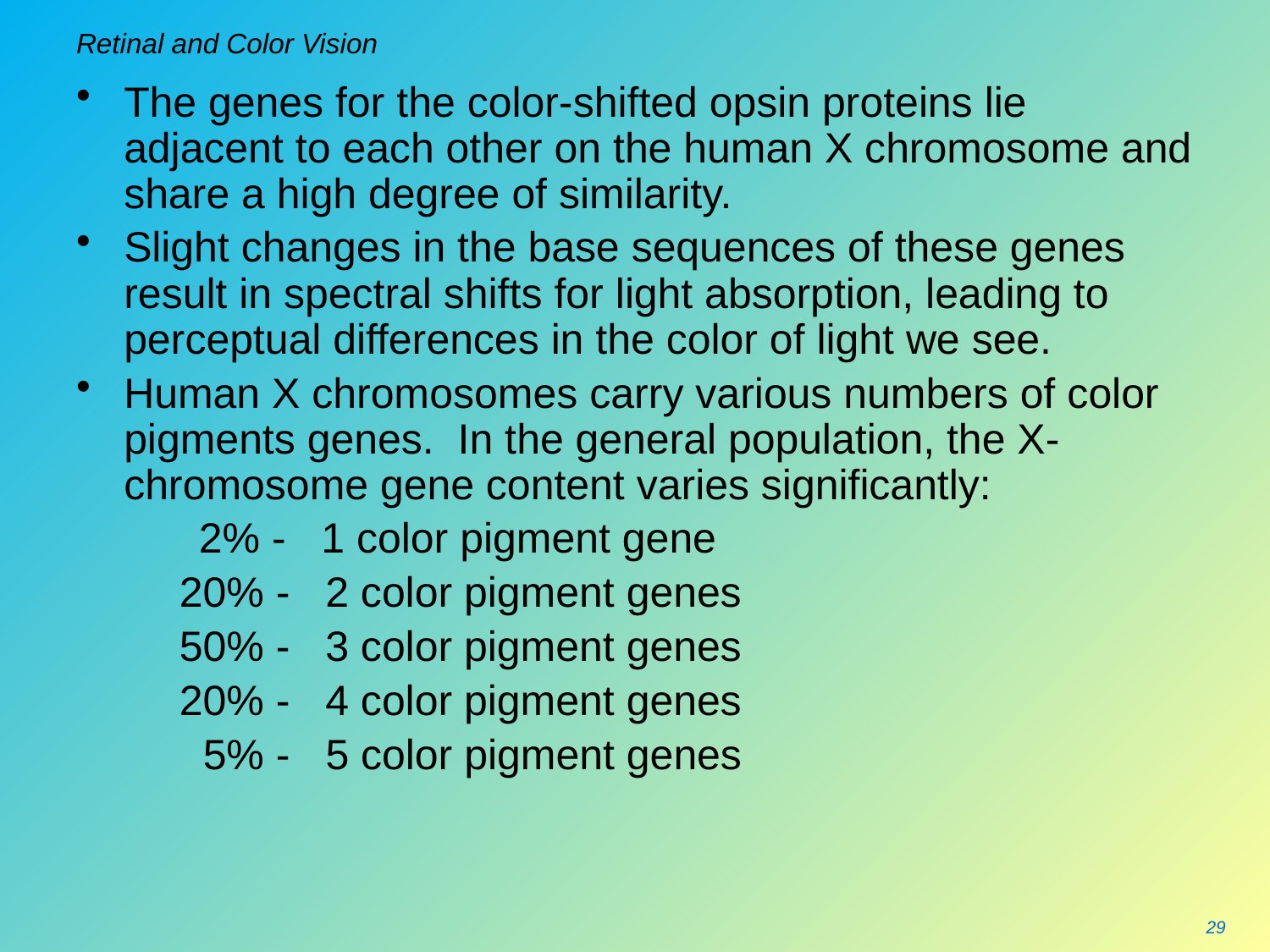

# Retinal and Color Vision
The genes for the color-shifted opsin proteins lie adjacent to each other on the human X chromosome and share a high degree of similarity.
Slight changes in the base sequences of these genes result in spectral shifts for light absorption, leading to perceptual differences in the color of light we see.
Human X chromosomes carry various numbers of color pigments genes.  In the general population, the X-chromosome gene content varies significantly:
	  2% -   1 color pigment gene
	20% -   2 color pigment genes
	50% -   3 color pigment genes
	20% -   4 color pigment genes
	  5% -   5 color pigment genes

29